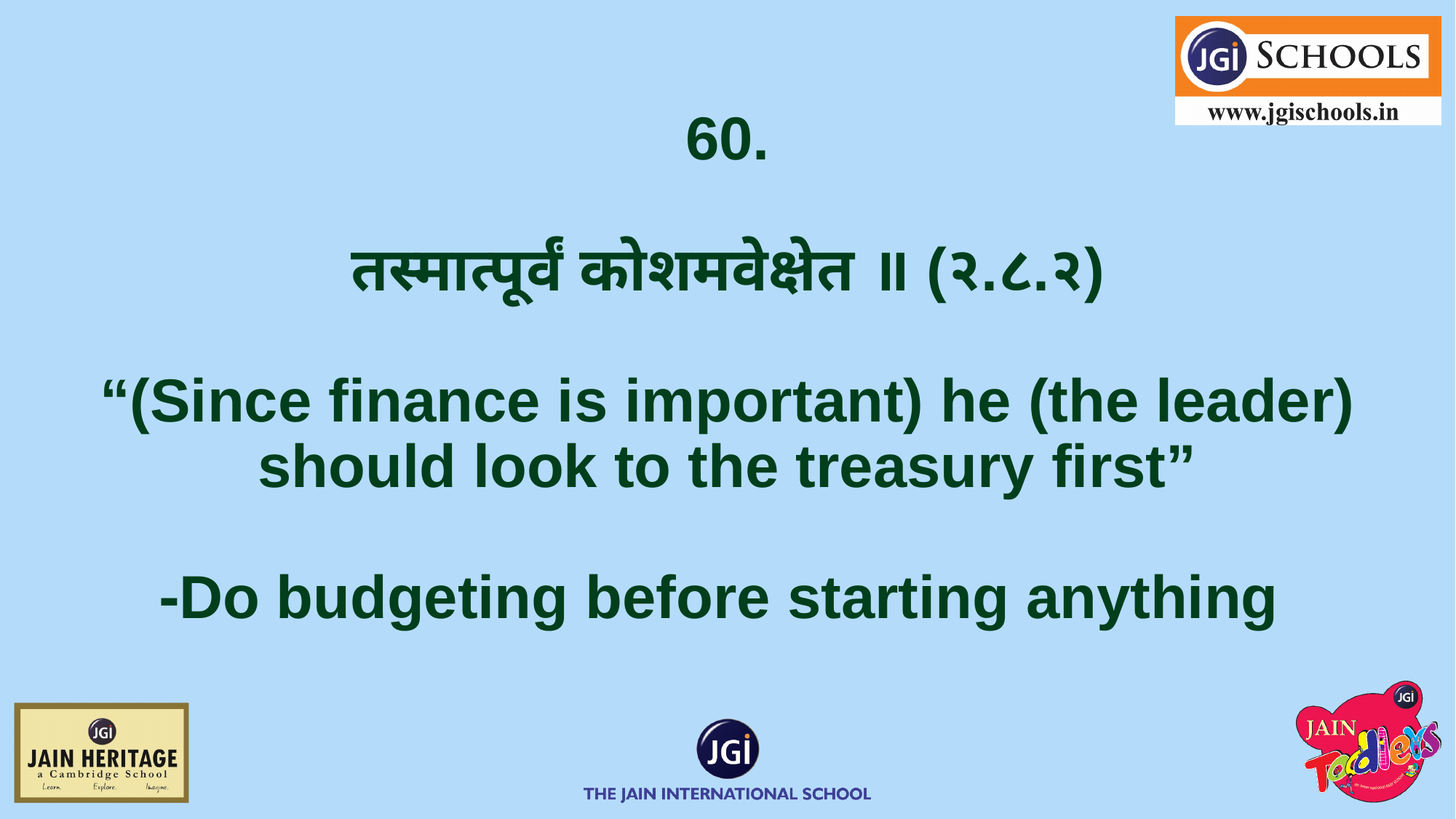

# 60. तस्मात्पूर्वं कोशमवेक्षेत ॥ (२.८.२) “(Since finance is important) he (the leader) should look to the treasury first” ⁃Do budgeting before starting anything